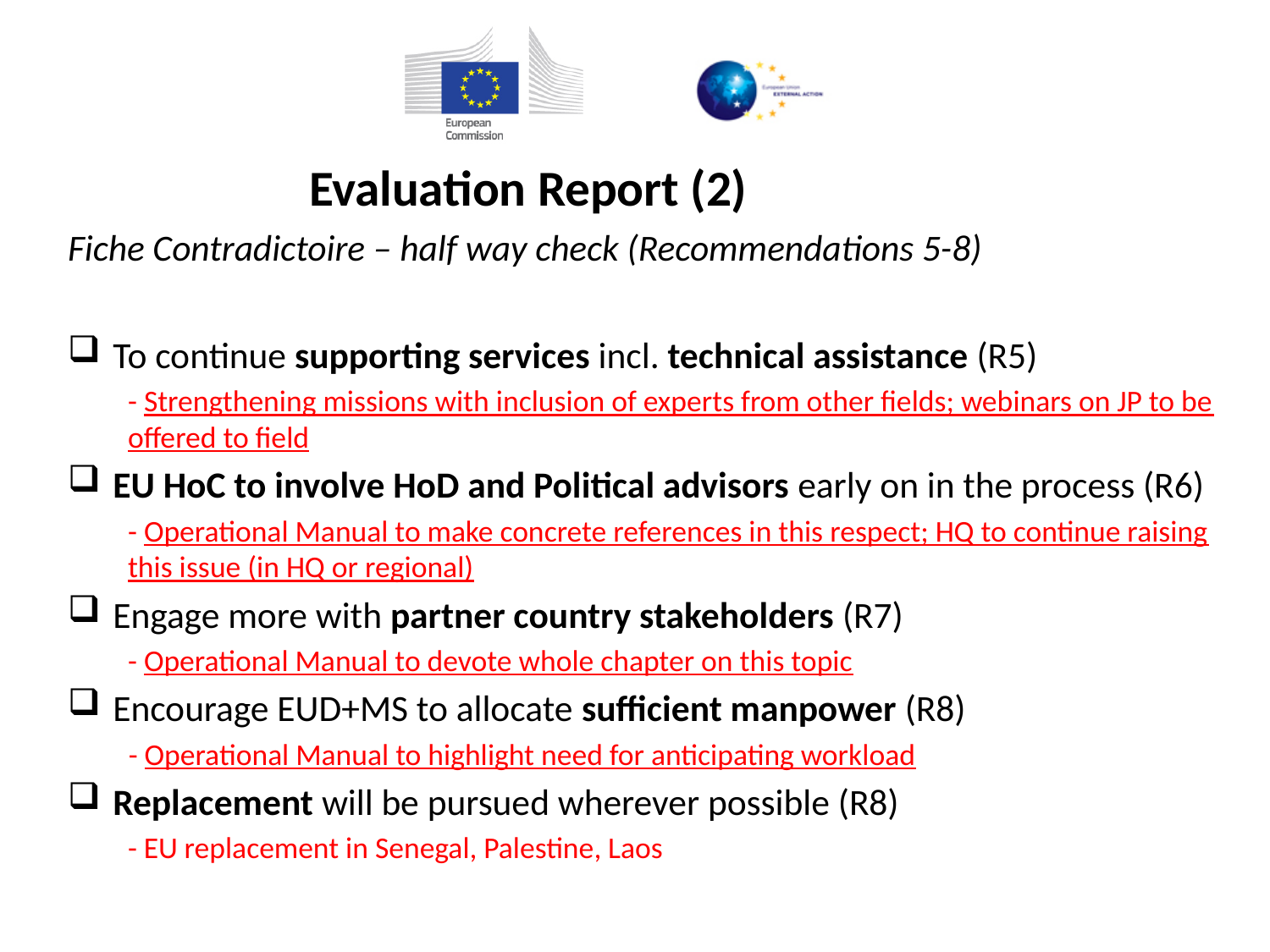

Evaluation Report (2)
Fiche Contradictoire – half way check (Recommendations 5-8)

To continue supporting services incl. technical assistance (R5)
- Strengthening missions with inclusion of experts from other fields; webinars on JP to be offered to field
EU HoC to involve HoD and Political advisors early on in the process (R6)
- Operational Manual to make concrete references in this respect; HQ to continue raising this issue (in HQ or regional)
Engage more with partner country stakeholders (R7)
- Operational Manual to devote whole chapter on this topic
Encourage EUD+MS to allocate sufficient manpower (R8)
         - Operational Manual to highlight need for anticipating workload
Replacement will be pursued wherever possible (R8)
- EU replacement in Senegal, Palestine, Laos